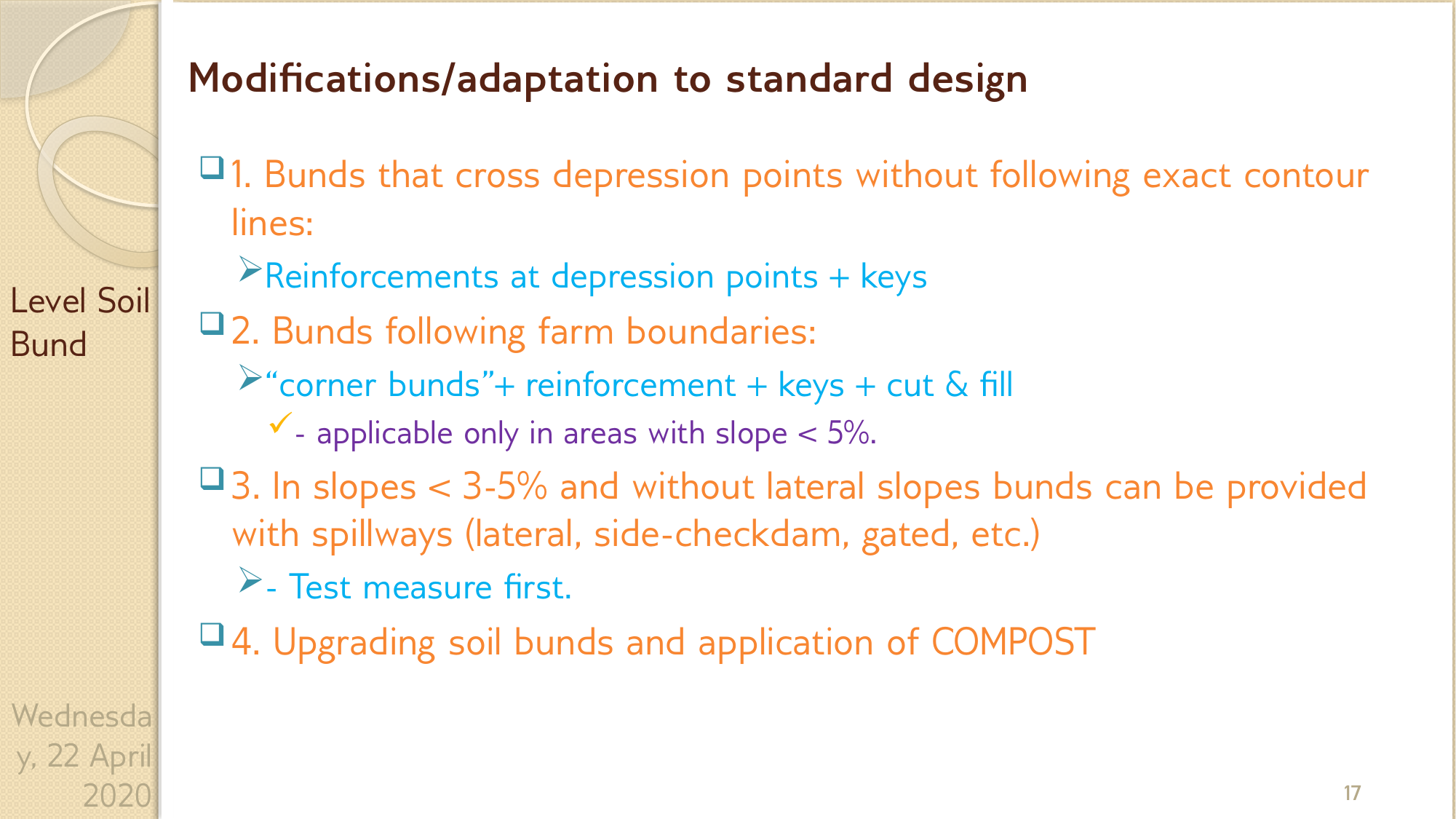

# Modifications/adaptation to standard design
1. Bunds that cross depression points without following exact contour lines:
Reinforcements at depression points + keys
2. Bunds following farm boundaries:
“corner bunds”+ reinforcement + keys + cut & fill
- applicable only in areas with slope < 5%.
3. In slopes < 3-5% and without lateral slopes bunds can be provided with spillways (lateral, side-checkdam, gated, etc.)
- Test measure first.
4. Upgrading soil bunds and application of COMPOST

Level Soil Bund
17
Wednesday, 22 April 2020